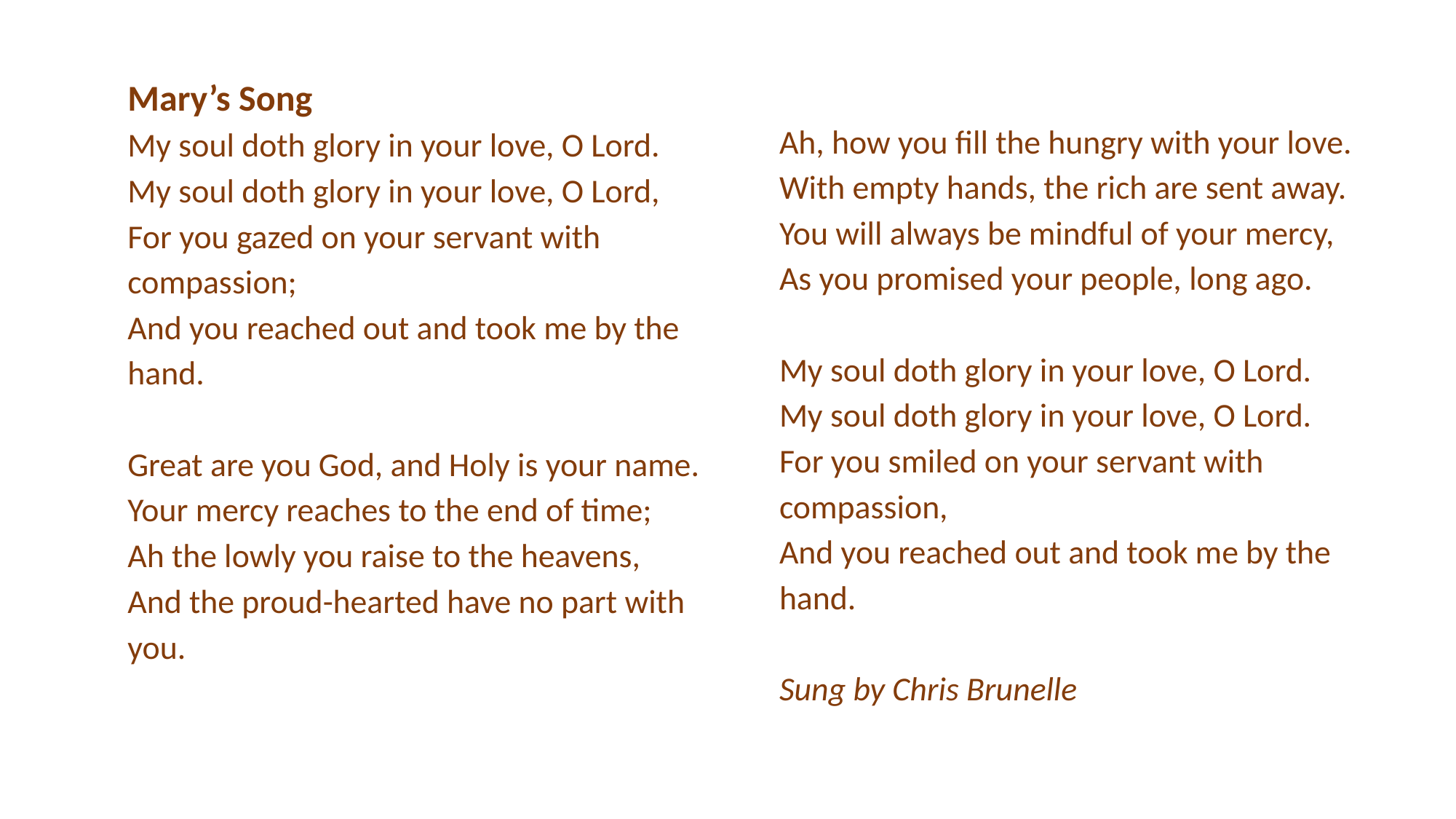

Mary’s Song
My soul doth glory in your love, O Lord.
My soul doth glory in your love, O Lord,
For you gazed on your servant with compassion;
And you reached out and took me by the hand.

Great are you God, and Holy is your name.
Your mercy reaches to the end of time;
Ah the lowly you raise to the heavens,
And the proud-hearted have no part with you.

Ah, how you fill the hungry with your love.
With empty hands, the rich are sent away.
You will always be mindful of your mercy,
As you promised your people, long ago.

My soul doth glory in your love, O Lord.
My soul doth glory in your love, O Lord.
For you smiled on your servant with compassion,
And you reached out and took me by the hand.

Sung by Chris Brunelle